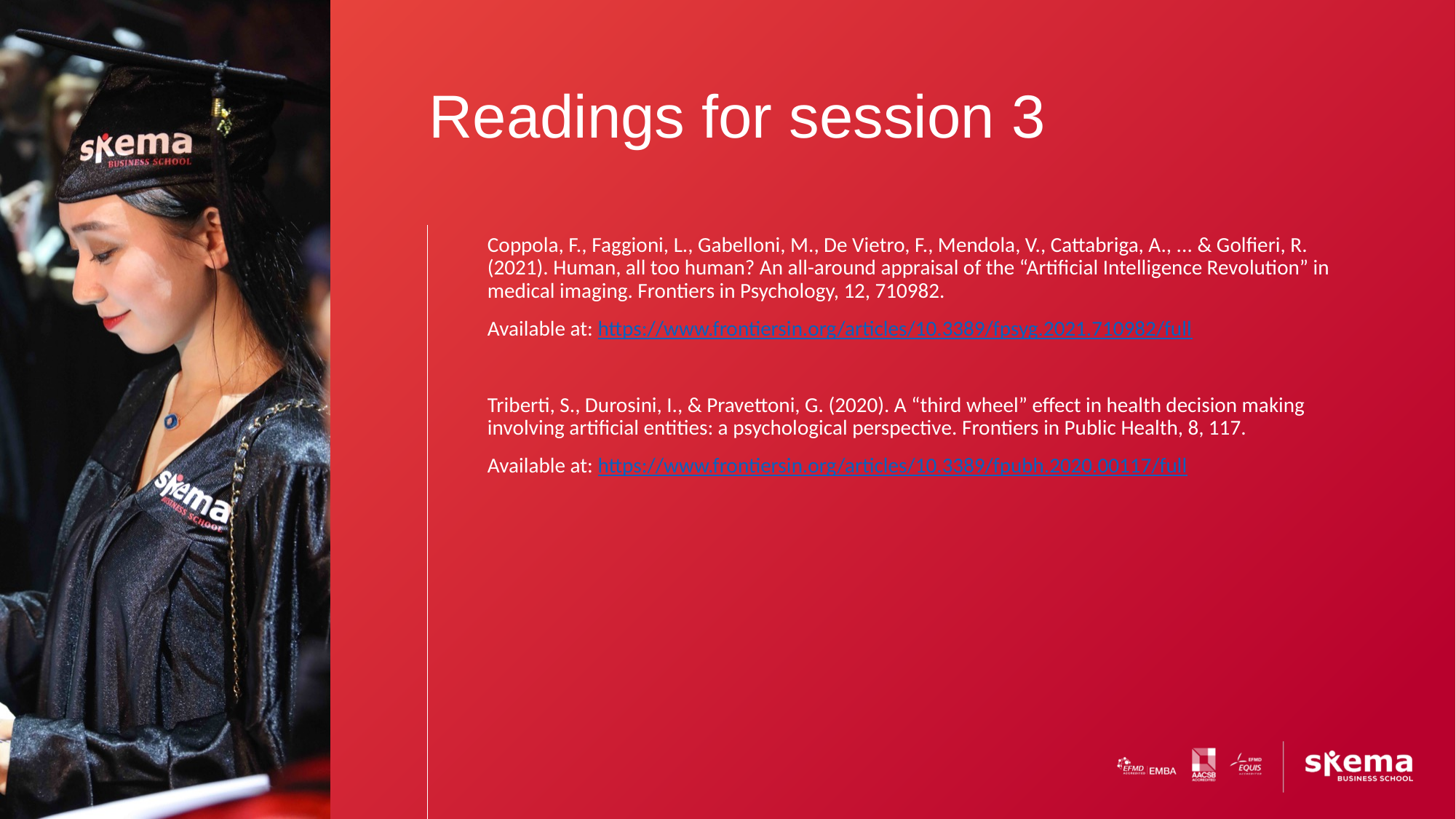

# Readings for session 3
Coppola, F., Faggioni, L., Gabelloni, M., De Vietro, F., Mendola, V., Cattabriga, A., ... & Golfieri, R. (2021). Human, all too human? An all-around appraisal of the “Artificial Intelligence Revolution” in medical imaging. Frontiers in Psychology, 12, 710982.
Available at: https://www.frontiersin.org/articles/10.3389/fpsyg.2021.710982/full

Triberti, S., Durosini, I., & Pravettoni, G. (2020). A “third wheel” effect in health decision making involving artificial entities: a psychological perspective. Frontiers in Public Health, 8, 117.
Available at: https://www.frontiersin.org/articles/10.3389/fpubh.2020.00117/full